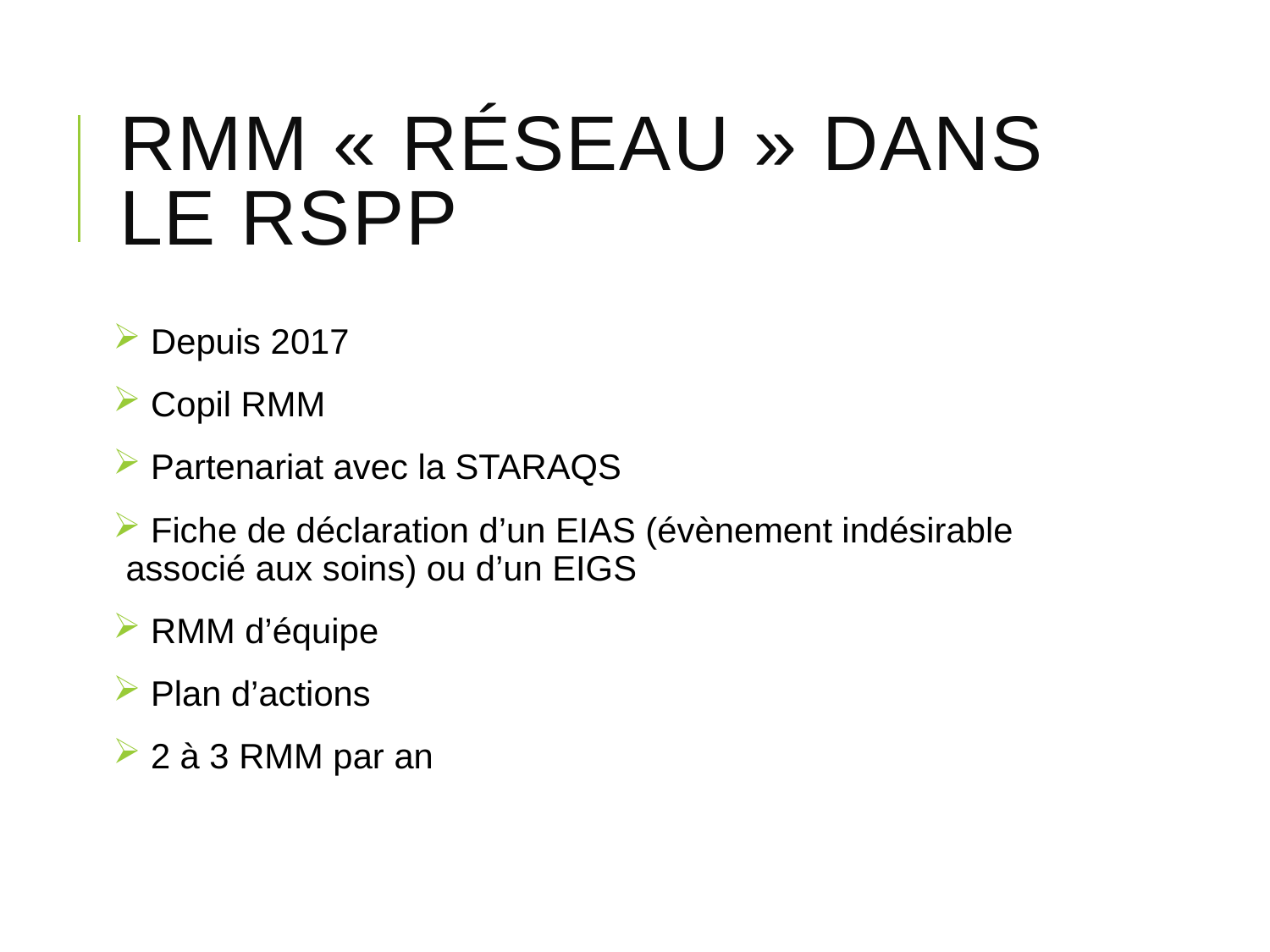

# RMM « réseau » dans le RSPP
 Depuis 2017
 Copil RMM
 Partenariat avec la STARAQS
 Fiche de déclaration d’un EIAS (évènement indésirable associé aux soins) ou d’un EIGS
 RMM d’équipe
 Plan d’actions
 2 à 3 RMM par an